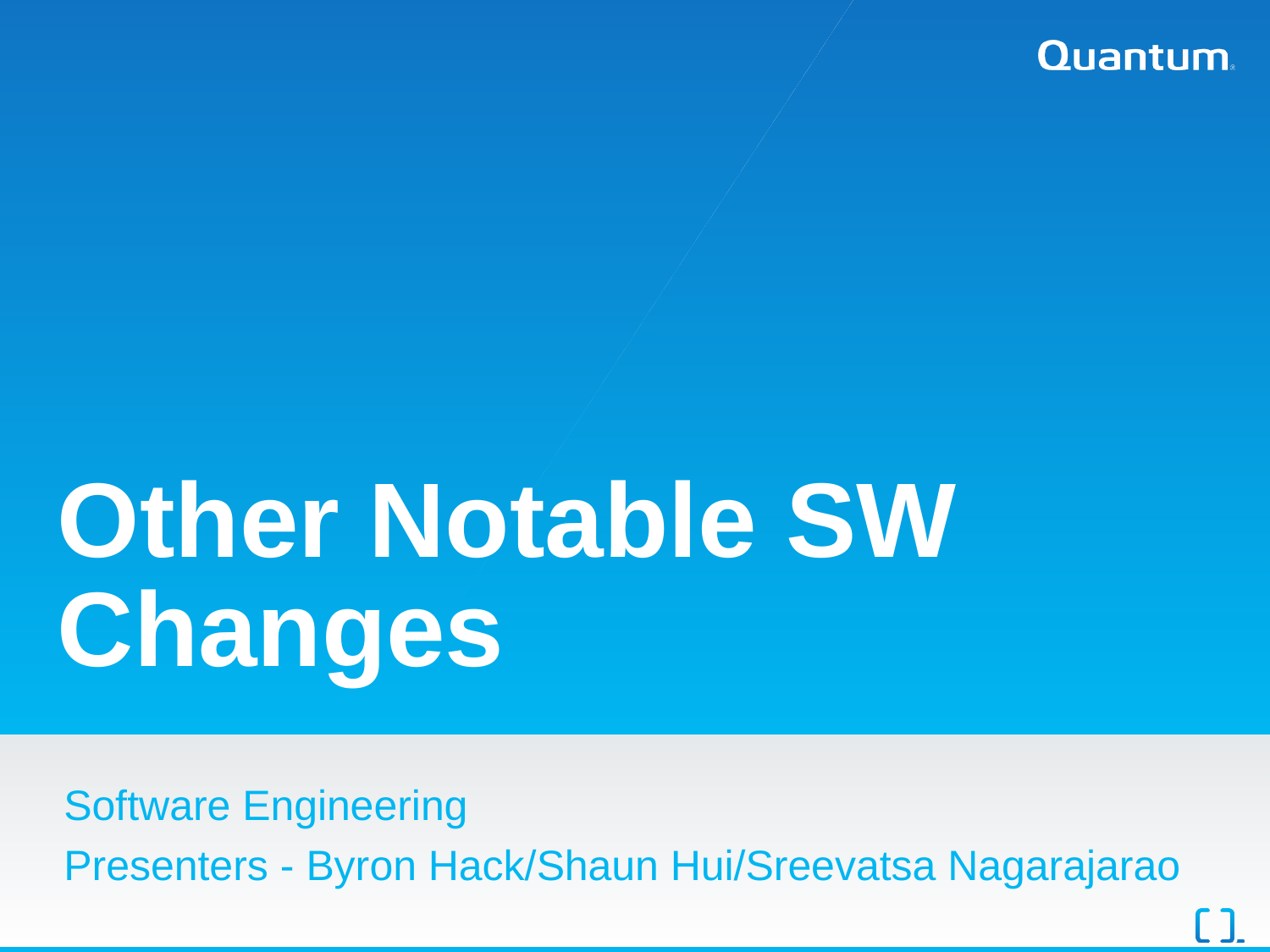

# Other Notable SW Changes
Software Engineering
Presenters - Byron Hack/Shaun Hui/Sreevatsa Nagarajarao